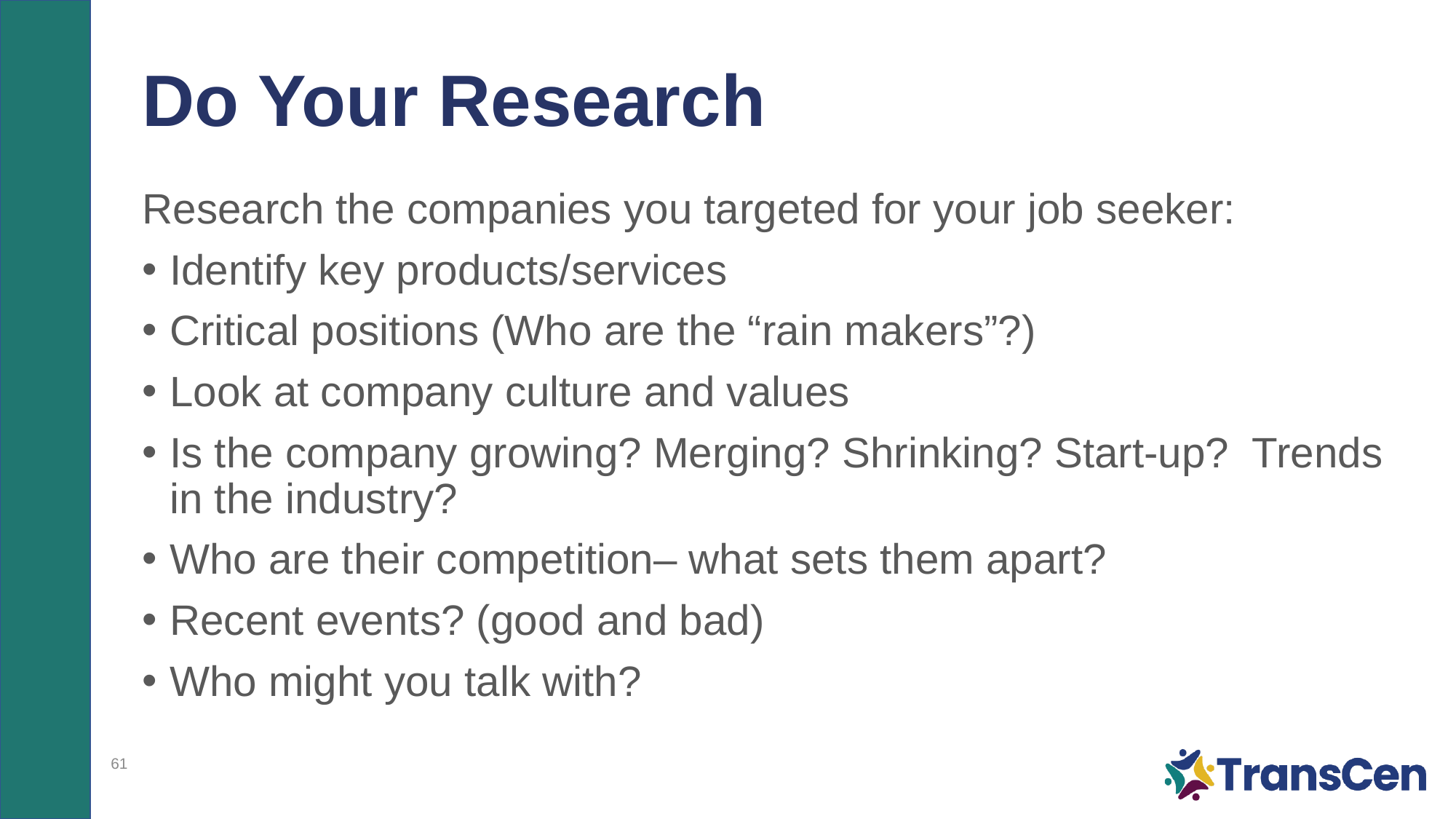

# Do Your Research
Research the companies you targeted for your job seeker:
Identify key products/services
Critical positions (Who are the “rain makers”?)
Look at company culture and values
Is the company growing? Merging? Shrinking? Start-up?  Trends in the industry?
Who are their competition– what sets them apart?
Recent events? (good and bad)
Who might you talk with?
61